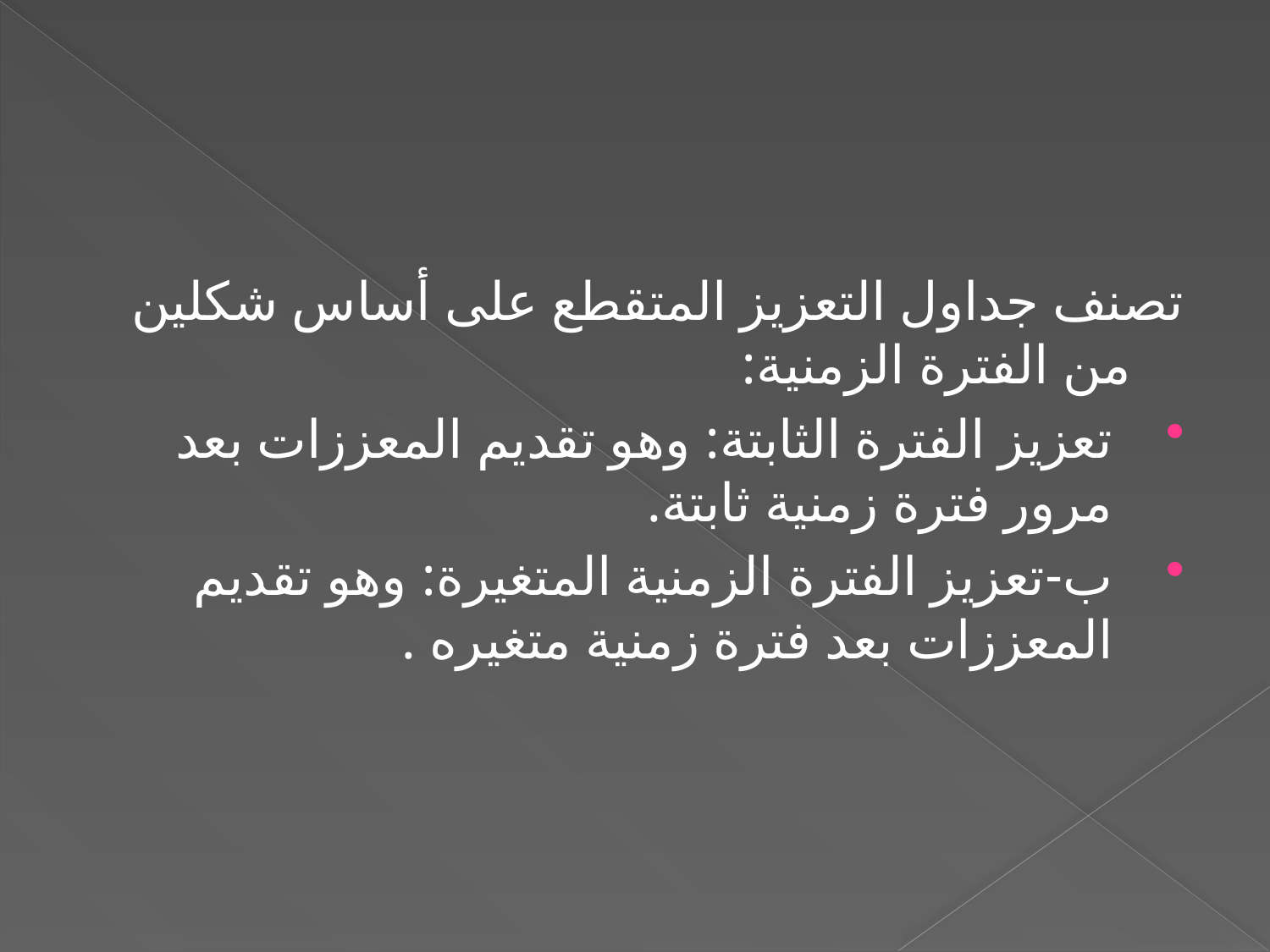

#
تصنف جداول التعزيز المتقطع على أساس شكلين من الفترة الزمنية:
تعزيز الفترة الثابتة: وهو تقديم المعززات بعد مرور فترة زمنية ثابتة.
ب-تعزيز الفترة الزمنية المتغيرة: وهو تقديم المعززات بعد فترة زمنية متغيره .